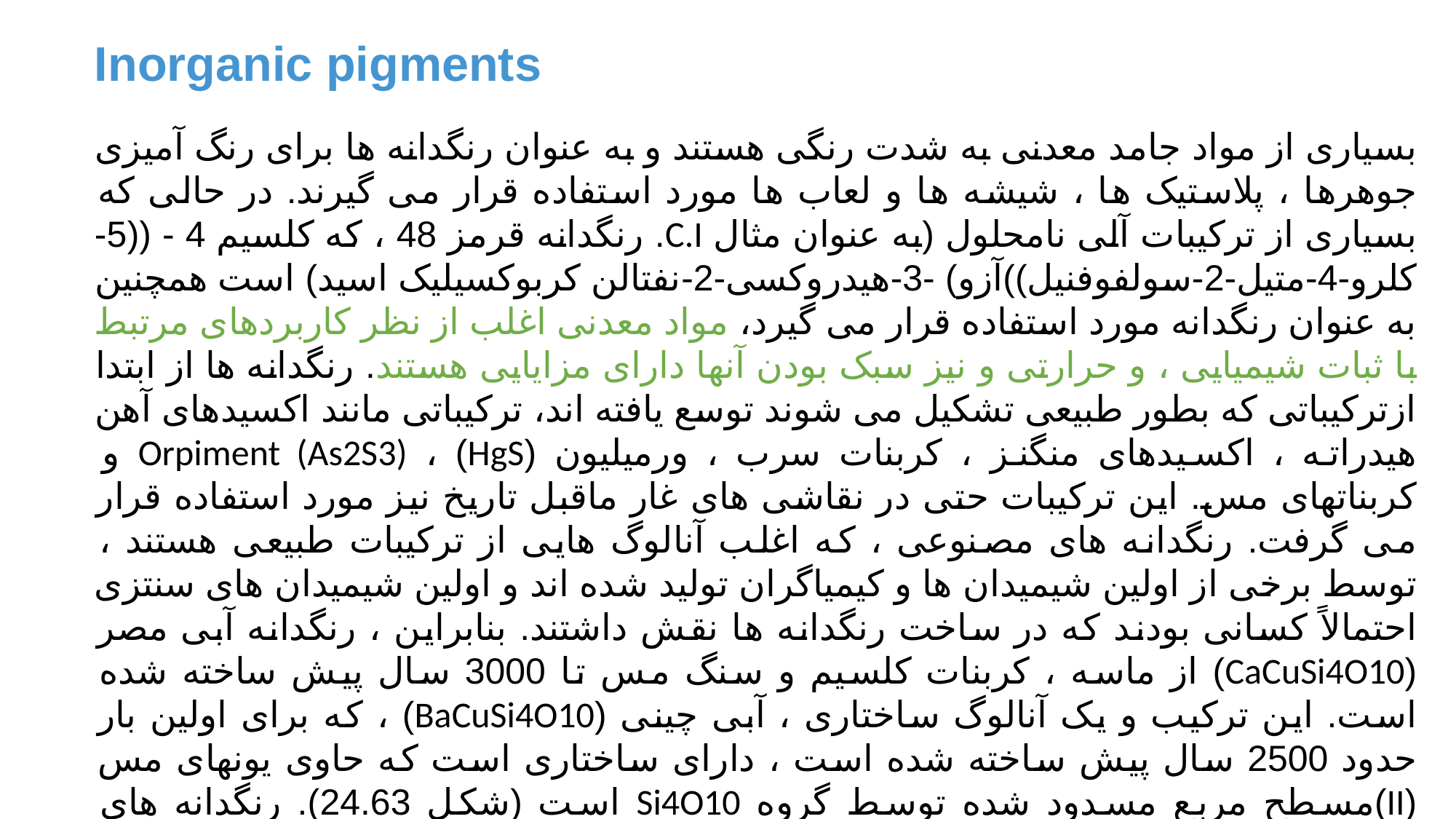

Inorganic pigments
بسیاری از مواد جامد معدنی به شدت رنگی هستند و به عنوان رنگدانه ها برای رنگ آمیزی جوهرها ، پلاستیک ها ، شیشه ها و لعاب ها مورد استفاده قرار می گیرند. در حالی که بسیاری از ترکیبات آلی نامحلول (به عنوان مثال C.I. رنگدانه قرمز 48 ، که کلسیم 4 - ((5-کلرو-4-متیل-2-سولفوفنیل))آزو) -3-هیدروکسی-2-نفتالن کربوکسیلیک اسید) است همچنین به عنوان رنگدانه مورد استفاده قرار می گیرد، مواد معدنی اغلب از نظر کاربردهای مرتبط با ثبات شیمیایی ، و حرارتی و نیز سبک بودن آنها دارای مزایایی هستند. رنگدانه ها از ابتدا ازترکیباتی که بطور طبیعی تشکیل می شوند توسع یافته اند، ترکیباتی مانند اکسیدهای آهن هیدراته ، اکسیدهای منگنز ، کربنات سرب ، ورمیلیون (HgS) ، Orpiment (As2S3) و کربناتهای مس. این ترکیبات حتی در نقاشی های غار ماقبل تاریخ نیز مورد استفاده قرار می گرفت. رنگدانه های مصنوعی ، که اغلب آنالوگ هایی از ترکیبات طبیعی هستند ، توسط برخی از اولین شیمیدان ها و کیمیاگران تولید شده اند و اولین شیمیدان های سنتزی احتمالاً کسانی بودند که در ساخت رنگدانه ها نقش داشتند. بنابراین ، رنگدانه آبی مصر (CaCuSi4O10) از ماسه ، کربنات کلسیم و سنگ مس تا 3000 سال پیش ساخته شده است. این ترکیب و یک آنالوگ ساختاری ، آبی چینی (BaCuSi4O10) ، که برای اولین بار حدود 2500 سال پیش ساخته شده است ، دارای ساختاری است که حاوی یونهای مس (II)مسطح مربع مسدود شده توسط گروه Si4O10 است (شکل 24.63). رنگدانه های معدنی همچنان به عنوان مواد مهم تجاری مورد استفاده قرار می گیرند و در این بخش خلاصه ای از پیشرفت های اخیر در این زمینه ارائه می شود.